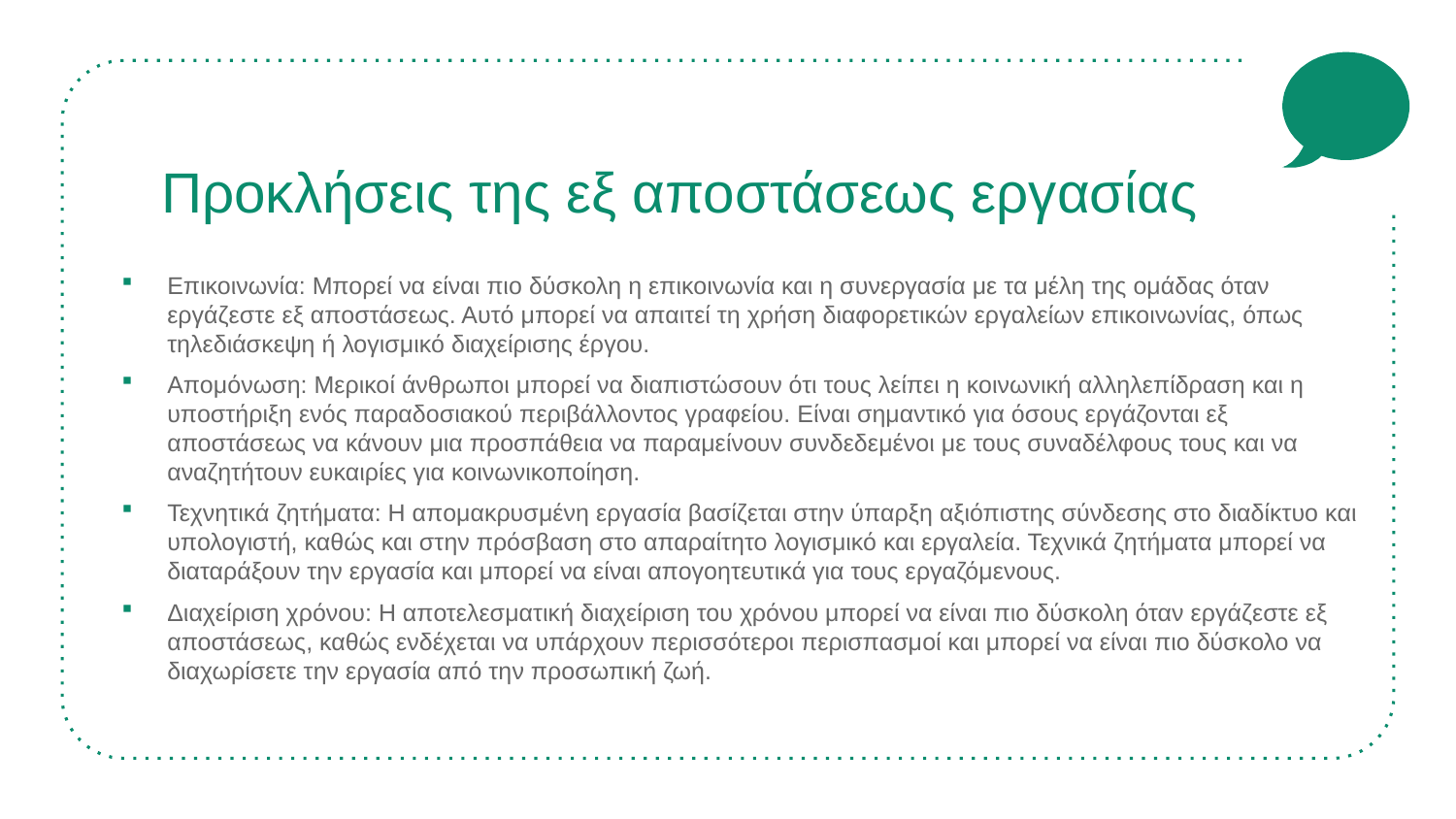

# Προκλήσεις της εξ αποστάσεως εργασίας
Επικοινωνία: Μπορεί να είναι πιο δύσκολη η επικοινωνία και η συνεργασία με τα μέλη της ομάδας όταν εργάζεστε εξ αποστάσεως. Αυτό μπορεί να απαιτεί τη χρήση διαφορετικών εργαλείων επικοινωνίας, όπως τηλεδιάσκεψη ή λογισμικό διαχείρισης έργου.
Απομόνωση: Μερικοί άνθρωποι μπορεί να διαπιστώσουν ότι τους λείπει η κοινωνική αλληλεπίδραση και η υποστήριξη ενός παραδοσιακού περιβάλλοντος γραφείου. Είναι σημαντικό για όσους εργάζονται εξ αποστάσεως να κάνουν μια προσπάθεια να παραμείνουν συνδεδεμένοι με τους συναδέλφους τους και να αναζητήτουν ευκαιρίες για κοινωνικοποίηση.
Τεχνητικά ζητήματα: Η απομακρυσμένη εργασία βασίζεται στην ύπαρξη αξιόπιστης σύνδεσης στο διαδίκτυο και υπολογιστή, καθώς και στην πρόσβαση στο απαραίτητο λογισμικό και εργαλεία. Τεχνικά ζητήματα μπορεί να διαταράξουν την εργασία και μπορεί να είναι απογοητευτικά για τους εργαζόμενους.
Διαχείριση χρόνου: Η αποτελεσματική διαχείριση του χρόνου μπορεί να είναι πιο δύσκολη όταν εργάζεστε εξ αποστάσεως, καθώς ενδέχεται να υπάρχουν περισσότεροι περισπασμοί και μπορεί να είναι πιο δύσκολο να διαχωρίσετε την εργασία από την προσωπική ζωή.